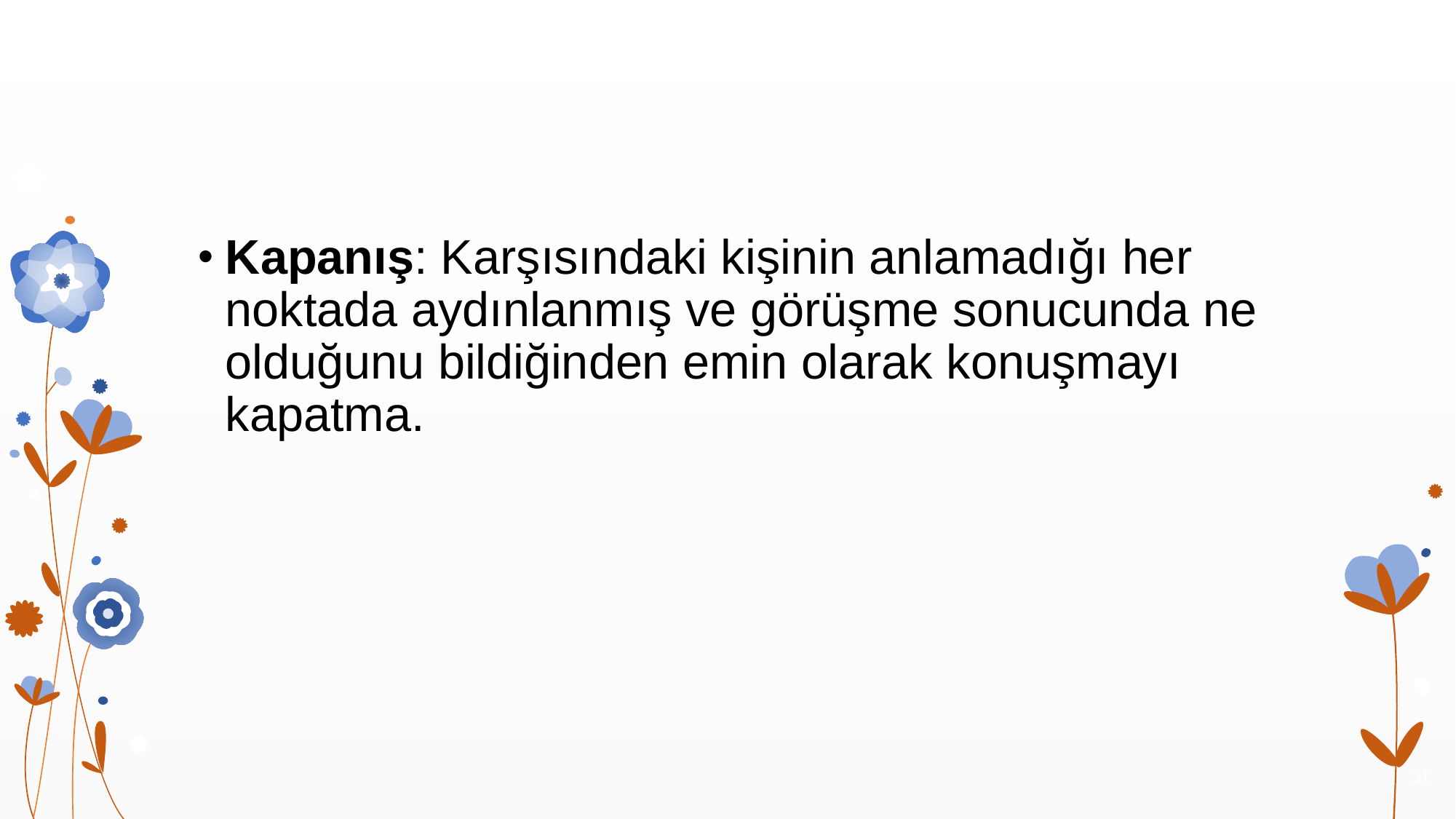

#
Kapanış: Karşısındaki kişinin anlamadığı her noktada aydınlanmış ve görüşme sonucunda ne olduğunu bildiğinden emin olarak konuşmayı kapatma.
31